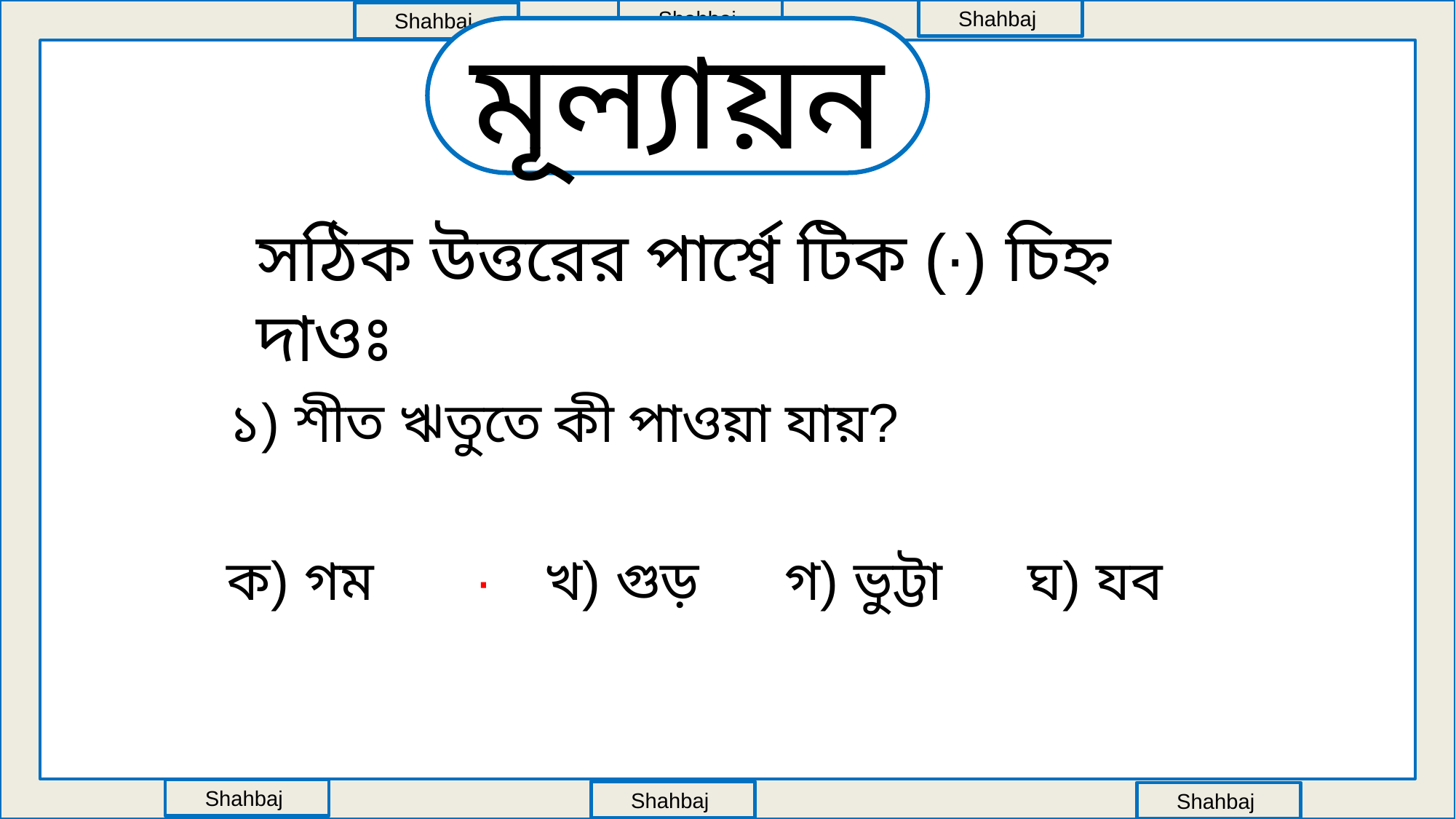

মূল্যায়ন
সঠিক উত্তরের পার্শ্বে টিক (∙) চিহ্ন দাওঃ
১) শীত ঋতুতে কী পাওয়া যায়?
 ক) গম            খ) গুড়      গ) ভুট্টা      ঘ) যব
∙